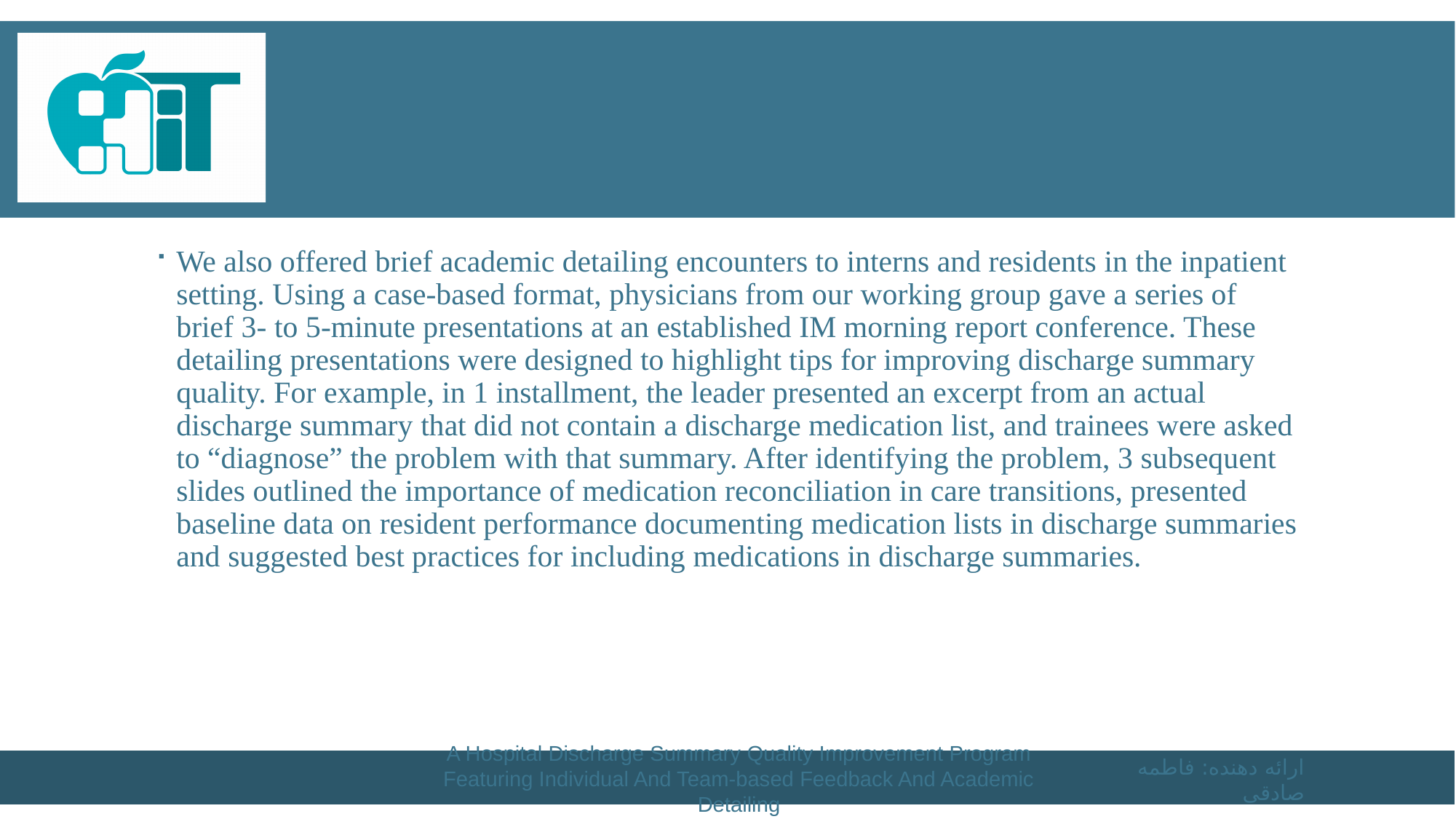

We also offered brief academic detailing encounters to interns and residents in the inpatient setting. Using a case-based format, physicians from our working group gave a series of brief 3- to 5-minute presentations at an established IM morning report conference. These detailing presentations were designed to highlight tips for improving discharge summary quality. For example, in 1 installment, the leader presented an excerpt from an actual discharge summary that did not contain a discharge medication list, and trainees were asked to “diagnose” the problem with that summary. After identifying the problem, 3 subsequent slides outlined the importance of medication reconciliation in care transitions, presented baseline data on resident performance documenting medication lists in discharge summaries and suggested best practices for including medications in discharge summaries.

A Hospital Discharge Summary Quality Improvement Program Featuring Individual And Team-based Feedback And Academic Detailing
ارائه دهنده: فاطمه صادقی